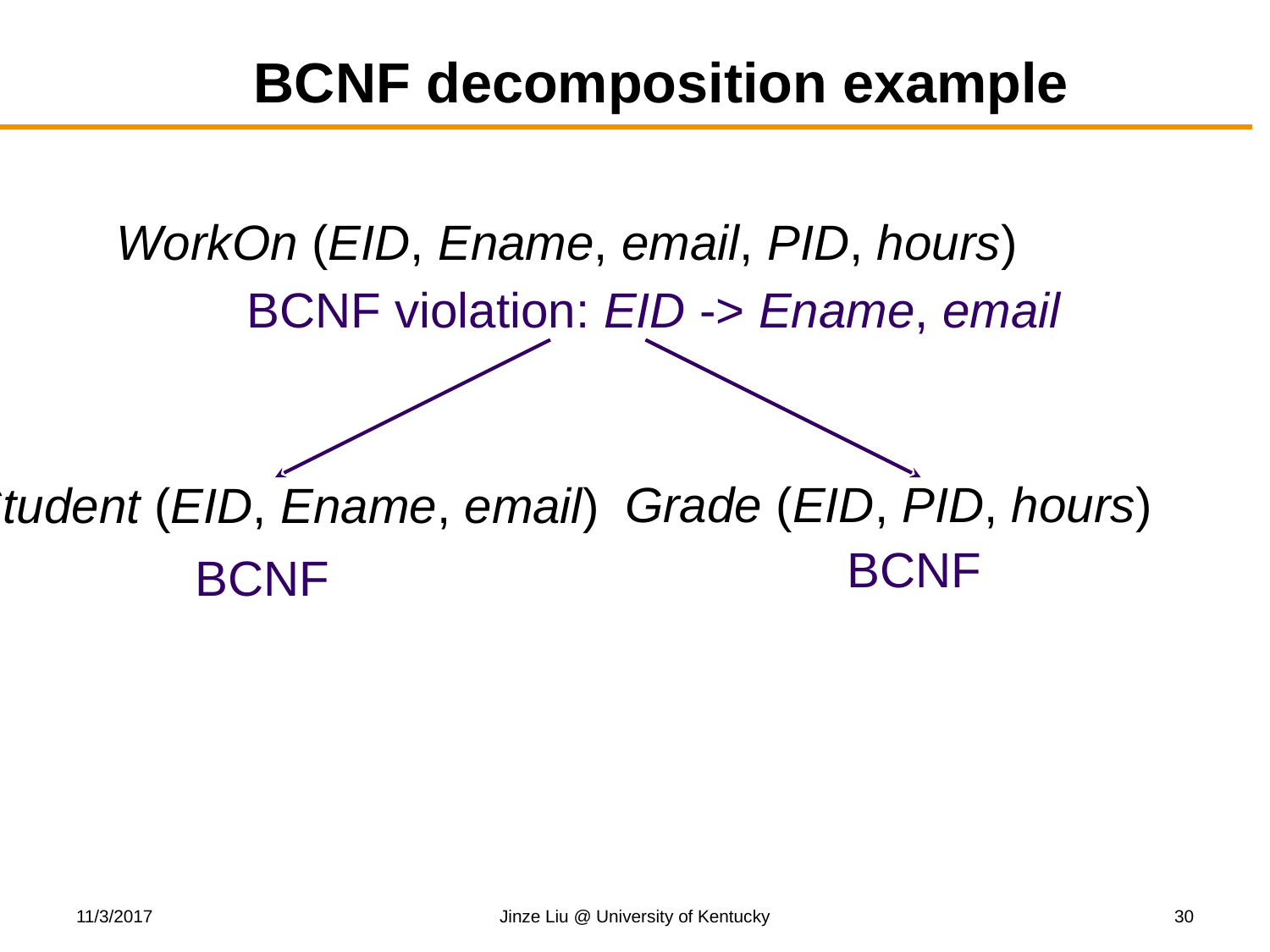

# BCNF decomposition example
WorkOn (EID, Ename, email, PID, hours)
BCNF violation: EID -> Ename, email

Grade (EID, PID, hours)
Student (EID, Ename, email)
BCNF
BCNF
11/3/2017
Jinze Liu @ University of Kentucky
30